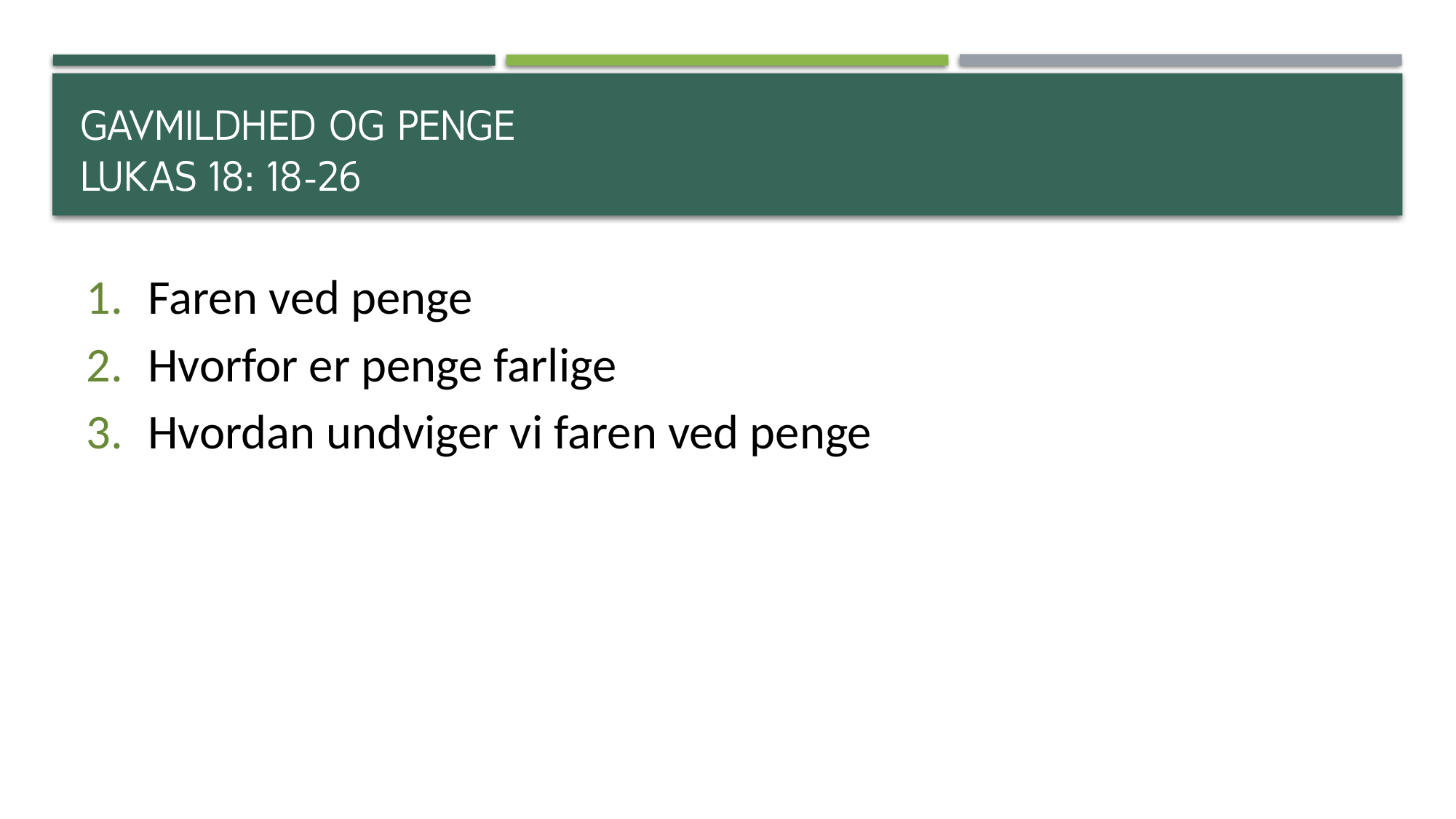

# gavmildhed og penge Lukas 18: 18-26
Faren ved penge
Hvorfor er penge farlige
Hvordan undviger vi faren ved penge